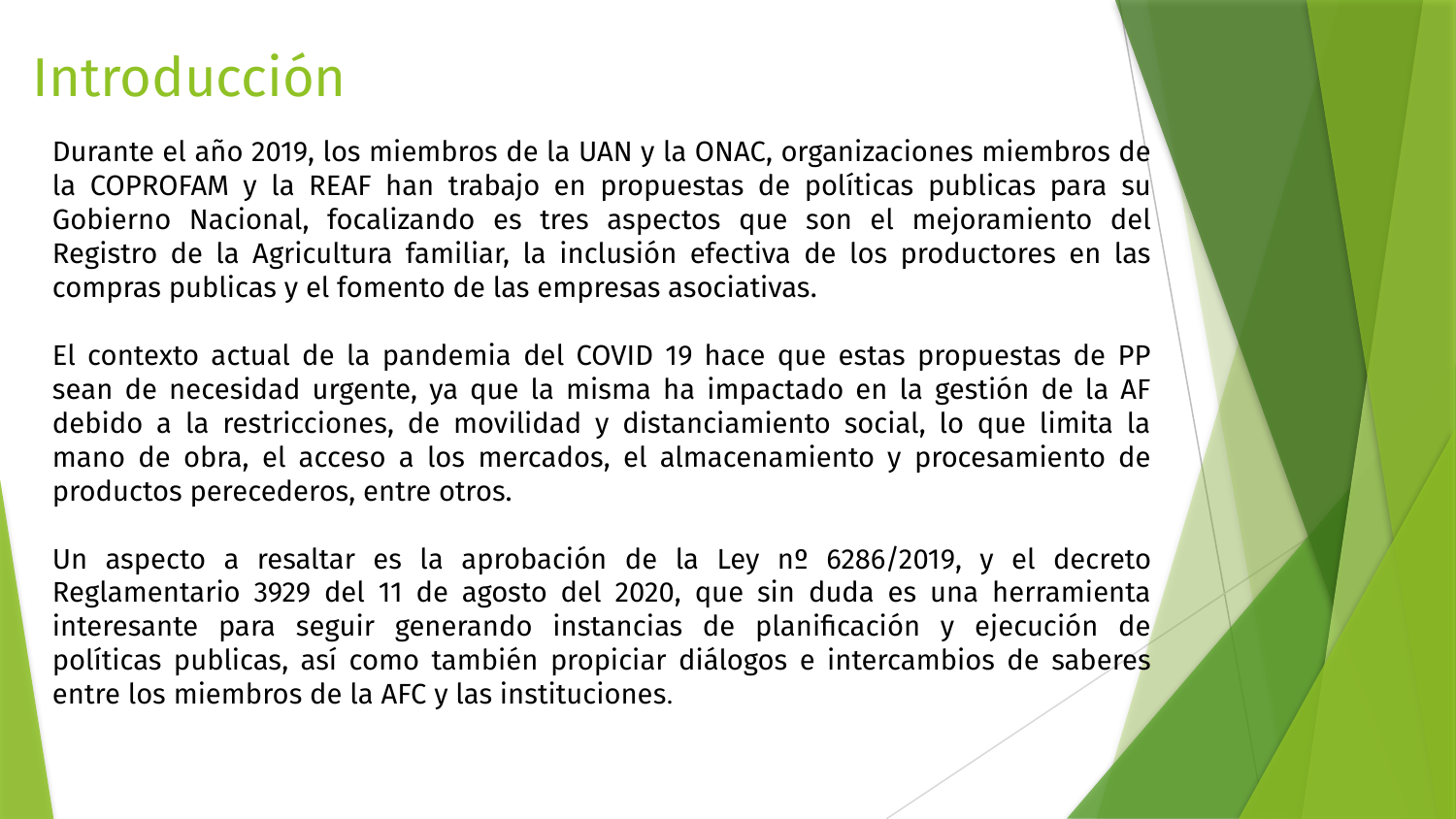

# Introducción
Durante el año 2019, los miembros de la UAN y la ONAC, organizaciones miembros de la COPROFAM y la REAF han trabajo en propuestas de políticas publicas para su Gobierno Nacional, focalizando es tres aspectos que son el mejoramiento del Registro de la Agricultura familiar, la inclusión efectiva de los productores en las compras publicas y el fomento de las empresas asociativas.

El contexto actual de la pandemia del COVID 19 hace que estas propuestas de PP sean de necesidad urgente, ya que la misma ha impactado en la gestión de la AF debido a la restricciones, de movilidad y distanciamiento social, lo que limita la mano de obra, el acceso a los mercados, el almacenamiento y procesamiento de productos perecederos, entre otros.

Un aspecto a resaltar es la aprobación de la Ley nº 6286/2019, y el decreto Reglamentario 3929 del 11 de agosto del 2020, que sin duda es una herramienta interesante para seguir generando instancias de planificación y ejecución de políticas publicas, así como también propiciar diálogos e intercambios de saberes entre los miembros de la AFC y las instituciones.